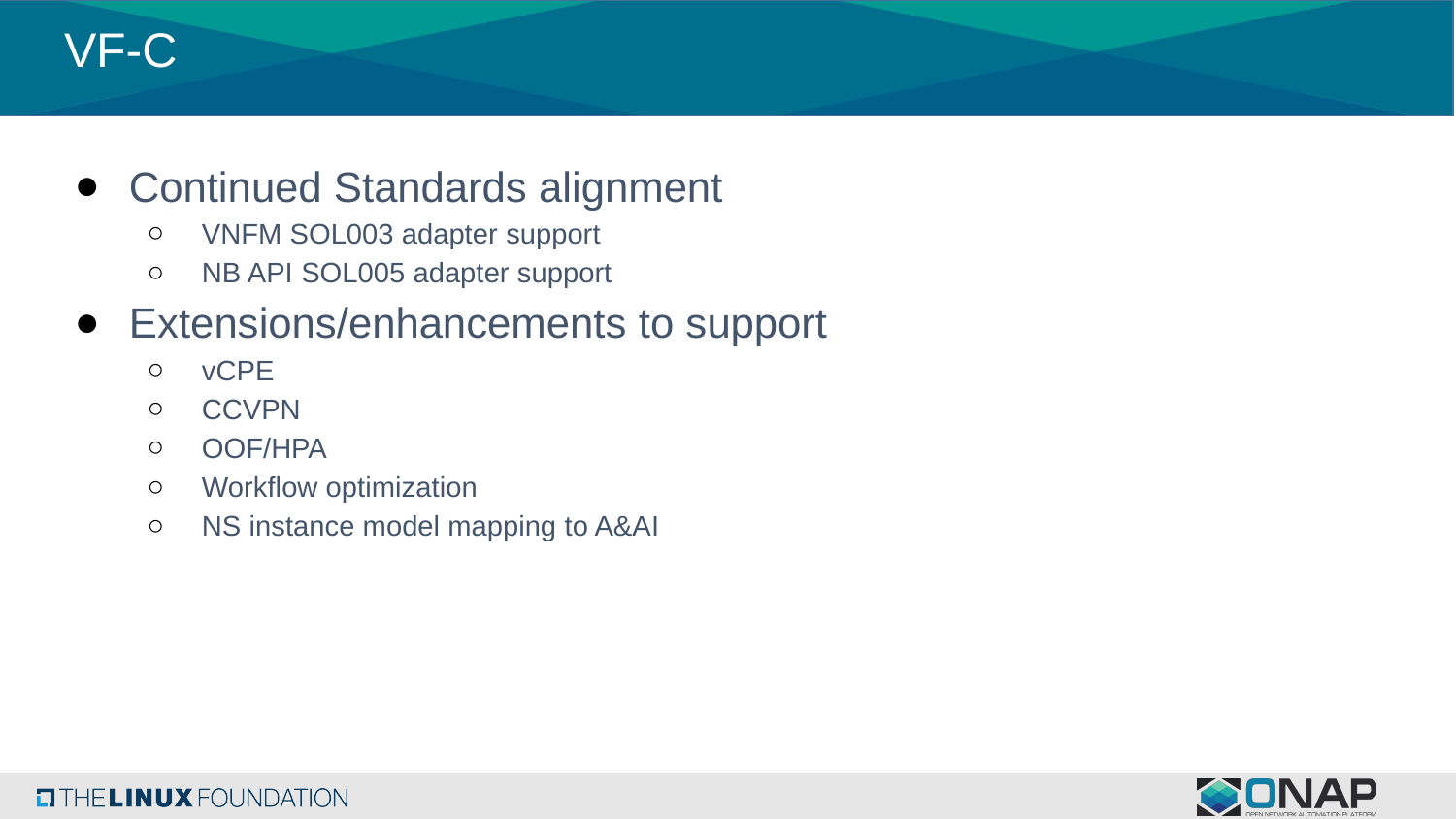

# VF-C
Continued Standards alignment
VNFM SOL003 adapter support
NB API SOL005 adapter support
Extensions/enhancements to support
vCPE
CCVPN
OOF/HPA
Workflow optimization
NS instance model mapping to A&AI